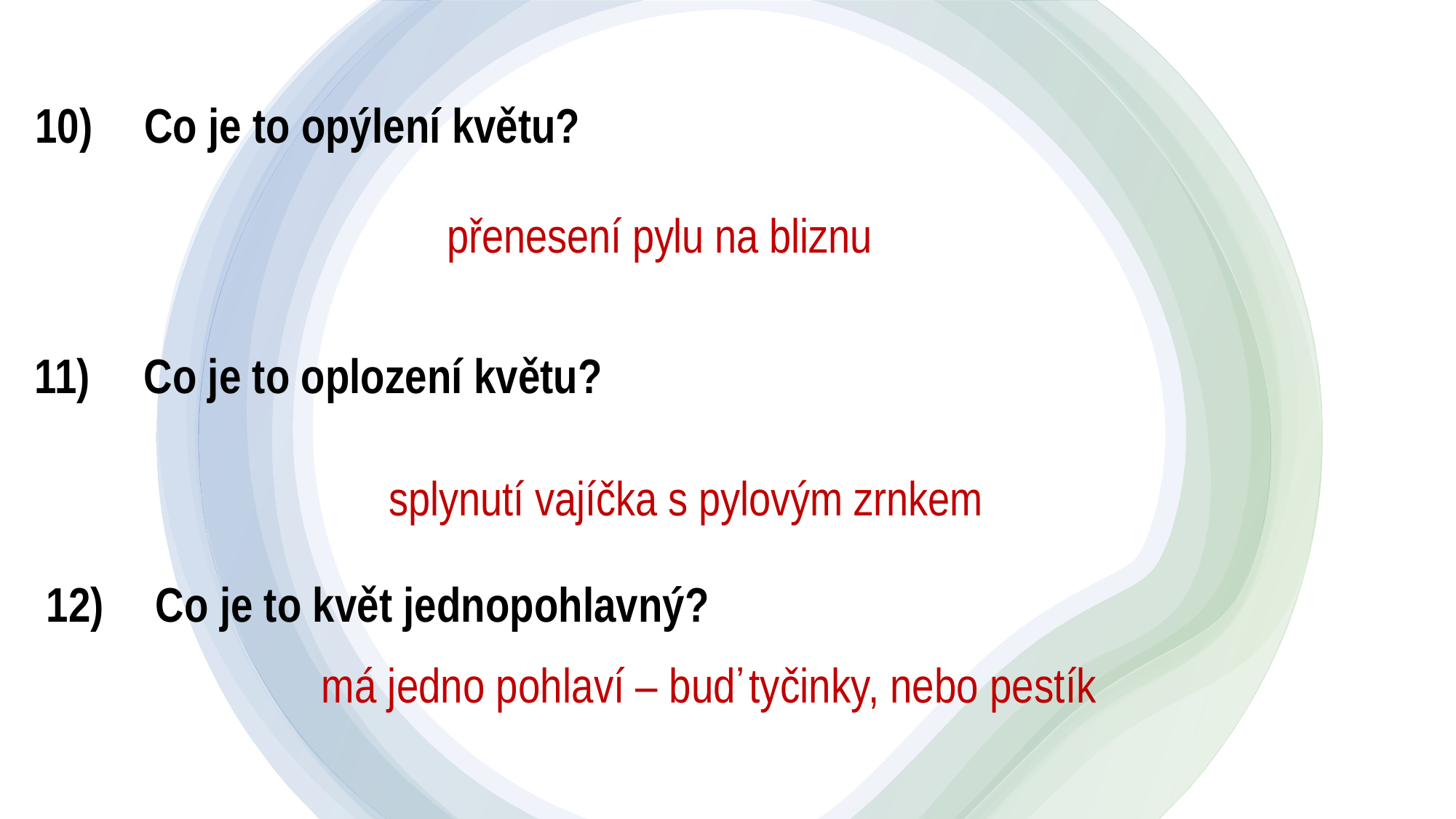

# 10)	Co je to opýlení květu?
přenesení pylu na bliznu
11)	Co je to oplození květu?
splynutí vajíčka s pylovým zrnkem
12)	Co je to květ jednopohlavný?
má jedno pohlaví – buď tyčinky, nebo pestík